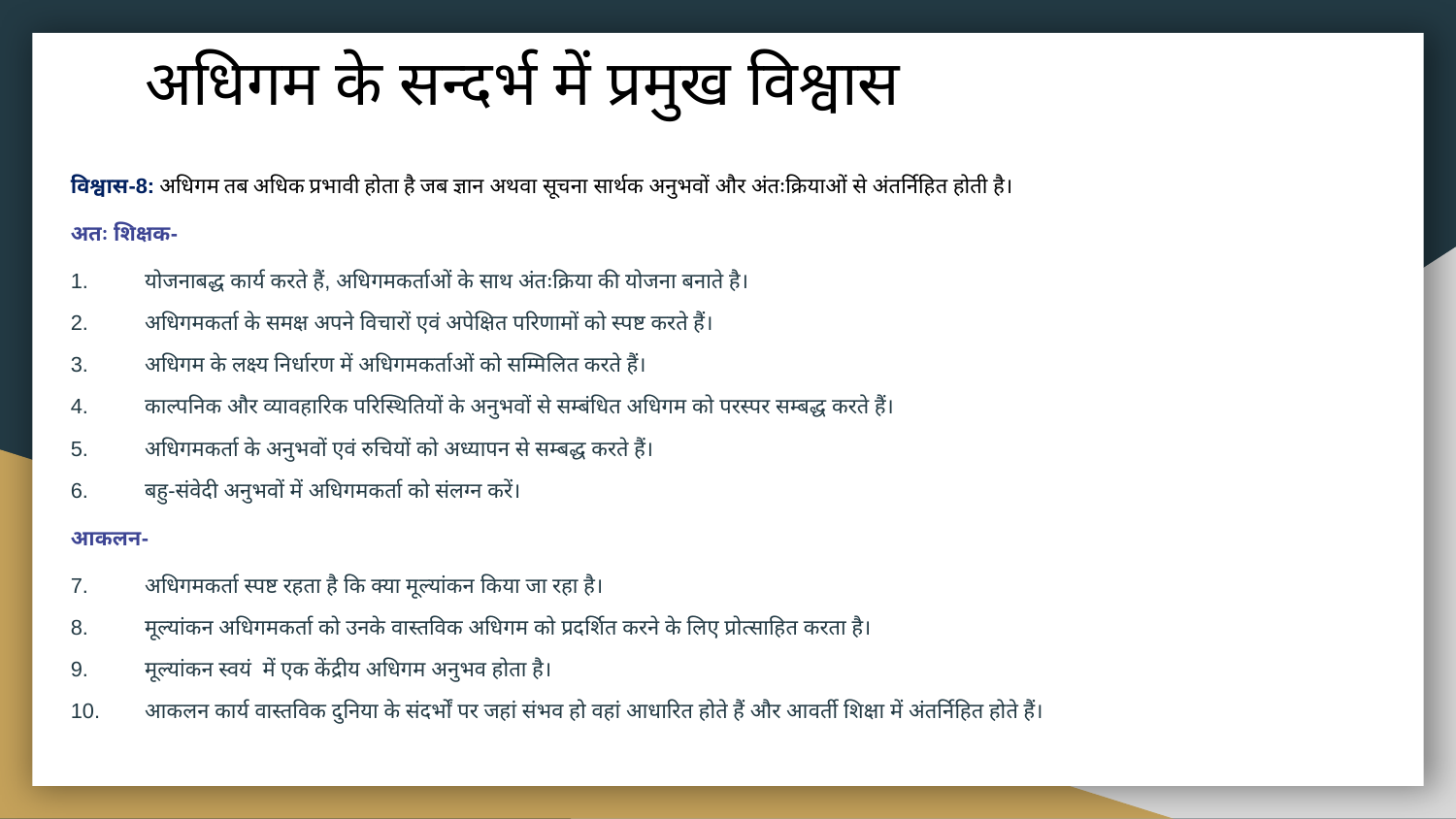

# अधिगम के सन्दर्भ में प्रमुख विश्वास
विश्वास-8: अधिगम तब अधिक प्रभावी होता है जब ज्ञान अथवा सूचना सार्थक अनुभवों और अंतःक्रियाओं से अंतर्निहित होती है।
अतः शिक्षक-
योजनाबद्ध कार्य करते हैं, अधिगमकर्ताओं के साथ अंतःक्रिया की योजना बनाते है।
अधिगमकर्ता के समक्ष अपने विचारों एवं अपेक्षित परिणामों को स्पष्ट करते हैं।
अधिगम के लक्ष्य निर्धारण में अधिगमकर्ताओं को सम्मिलित करते हैं।
काल्पनिक और व्यावहारिक परिस्थितियों के अनुभवों से सम्बंधित अधिगम को परस्पर सम्बद्ध करते हैं।
अधिगमकर्ता के अनुभवों एवं रुचियों को अध्यापन से सम्बद्ध करते हैं।
बहु-संवेदी अनुभवों में अधिगमकर्ता को संलग्न करें।
आकलन-
अधिगमकर्ता स्पष्ट रहता है कि क्या मूल्यांकन किया जा रहा है।
मूल्यांकन अधिगमकर्ता को उनके वास्तविक अधिगम को प्रदर्शित करने के लिए प्रोत्साहित करता है।
मूल्यांकन स्वयं  में एक केंद्रीय अधिगम अनुभव होता है।
आकलन कार्य वास्तविक दुनिया के संदर्भों पर जहां संभव हो वहां आधारित होते हैं और आवर्ती शिक्षा में अंतर्निहित होते हैं।